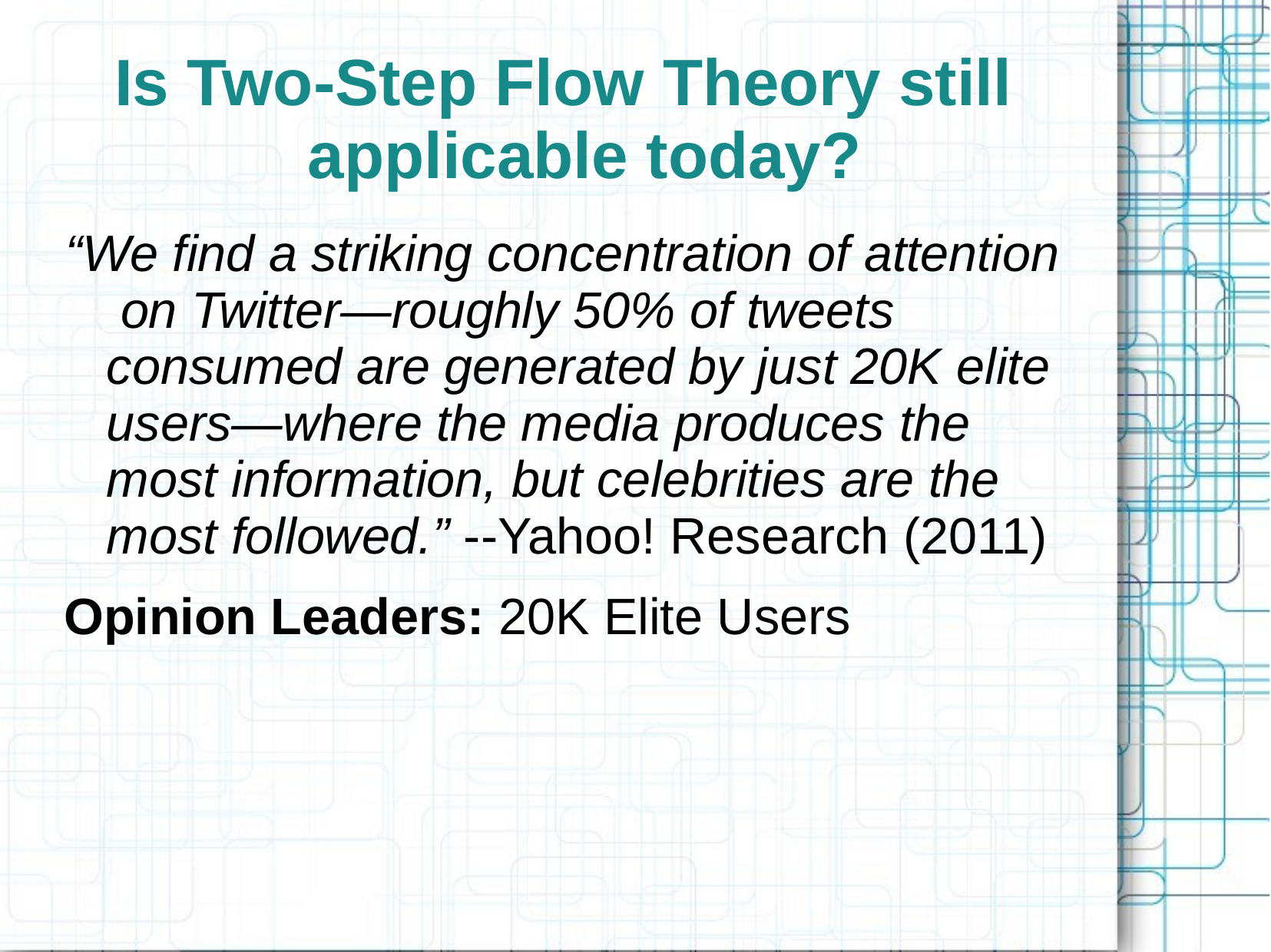

# Is Two-Step Flow Theory still  applicable today?
“We find a striking concentration of attention  on Twitter—roughly 50% of tweets  consumed are generated by just 20K elite  users—where the media produces the  most information, but celebrities are the  most followed.” --Yahoo! Research (2011)
Opinion Leaders: 20K Elite Users